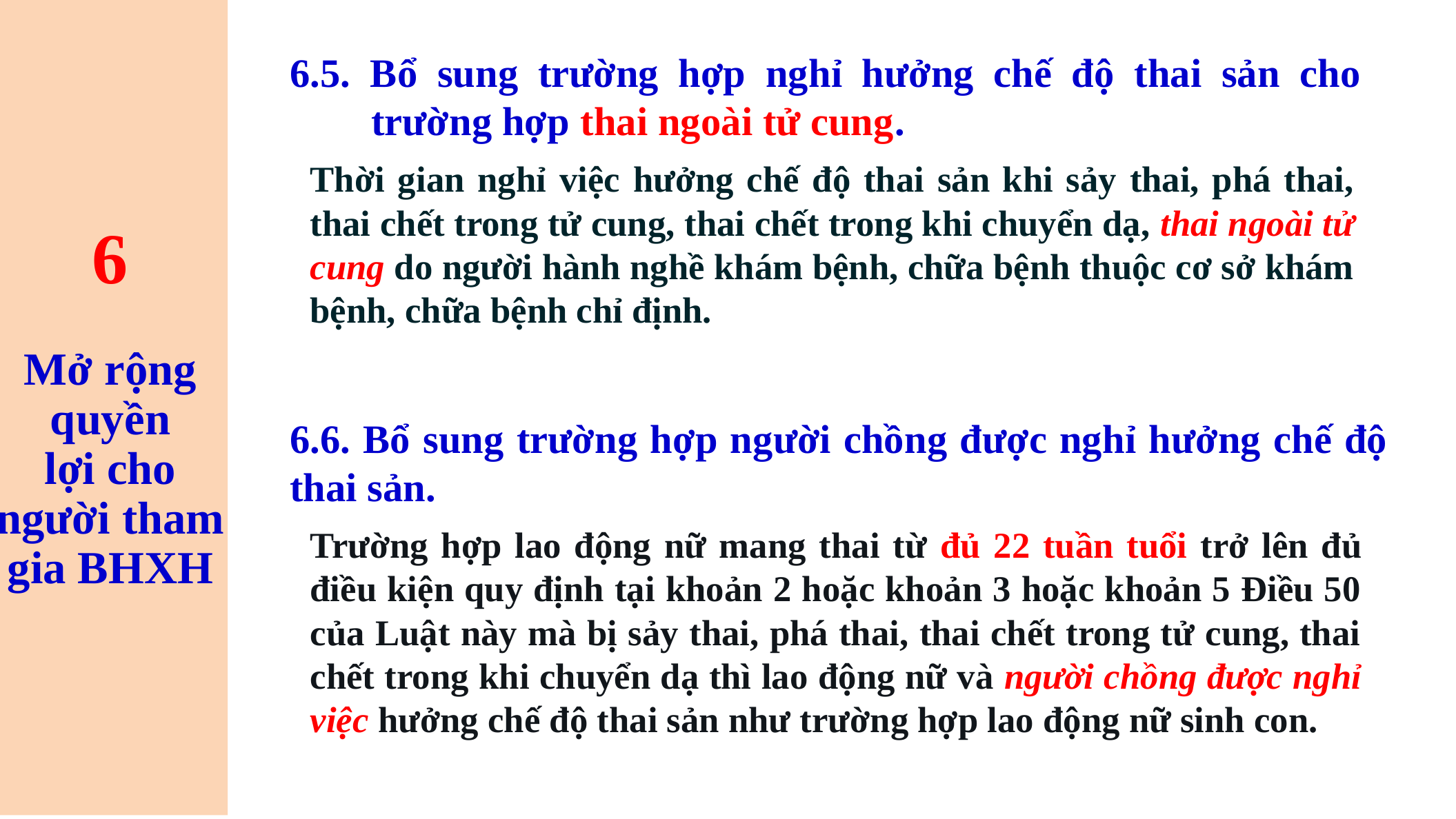

# 6 Mở rộng quyền lợi cho người tham gia BHXH
6.5. Bổ sung trường hợp nghỉ hưởng chế độ thai sản cho trường hợp thai ngoài tử cung.
Thời gian nghỉ việc hưởng chế độ thai sản khi sảy thai, phá thai, thai chết trong tử cung, thai chết trong khi chuyển dạ, thai ngoài tử cung do người hành nghề khám bệnh, chữa bệnh thuộc cơ sở khám bệnh, chữa bệnh chỉ định.
6.6. Bổ sung trường hợp người chồng được nghỉ hưởng chế độ thai sản.
Trường hợp lao động nữ mang thai từ đủ 22 tuần tuổi trở lên đủ điều kiện quy định tại khoản 2 hoặc khoản 3 hoặc khoản 5 Điều 50 của Luật này mà bị sảy thai, phá thai, thai chết trong tử cung, thai chết trong khi chuyển dạ thì lao động nữ và người chồng được nghỉ việc hưởng chế độ thai sản như trường hợp lao động nữ sinh con.